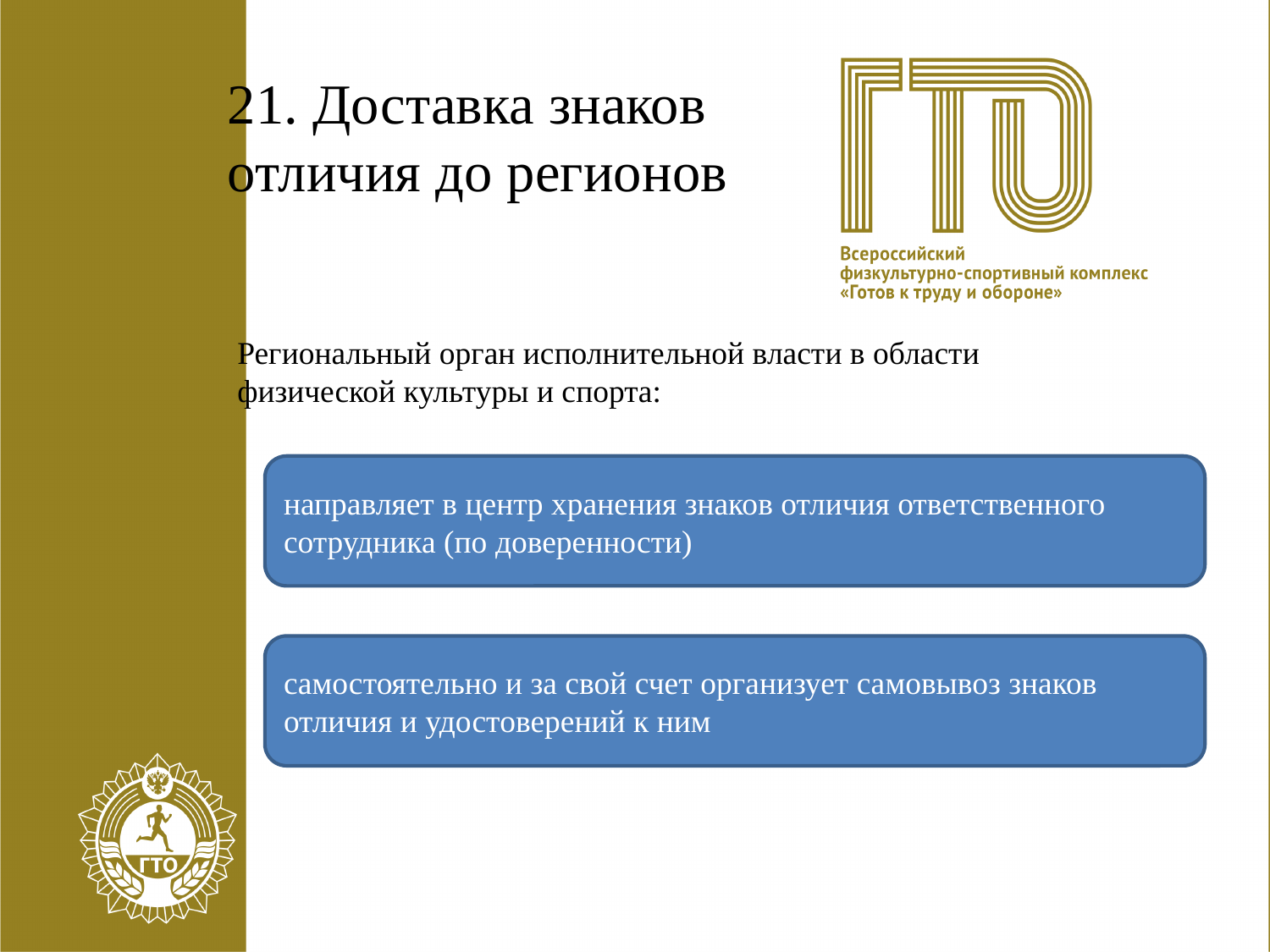

# 21. Доставка знаков отличия до регионов
Региональный орган исполнительной власти в области физической культуры и спорта:
направляет в центр хранения знаков отличия ответственного сотрудника (по доверенности)
самостоятельно и за свой счет организует самовывоз знаков отличия и удостоверений к ним